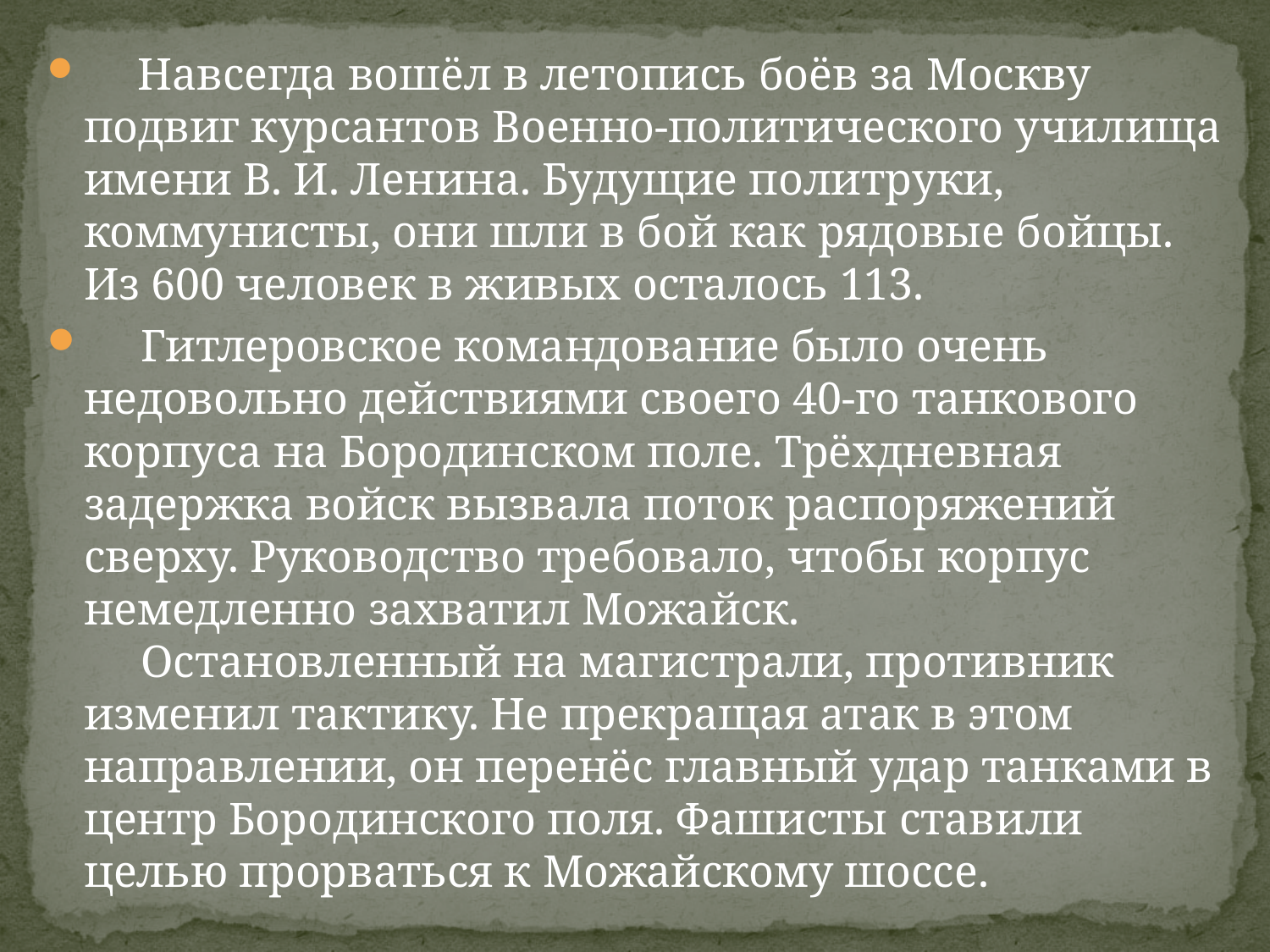

Навсегда вошёл в летопись боёв за Москву подвиг курсантов Военно-политического училища имени В. И. Ленина. Будущие политруки, коммунисты, они шли в бой как рядовые бойцы. Из 600 человек в живых осталось 113.
     Гитлеровское командование было очень недовольно действиями своего 40-го танкового корпуса на Бородинском поле. Трёхдневная задержка войск вызвала поток распоряжений сверху. Руководство требовало, чтобы корпус немедленно захватил Можайск.
     Остановленный на магистрали, противник изменил тактику. Не прекращая атак в этом направлении, он перенёс главный удар танками в центр Бородинского поля. Фашисты ставили целью прорваться к Можайскому шоссе.